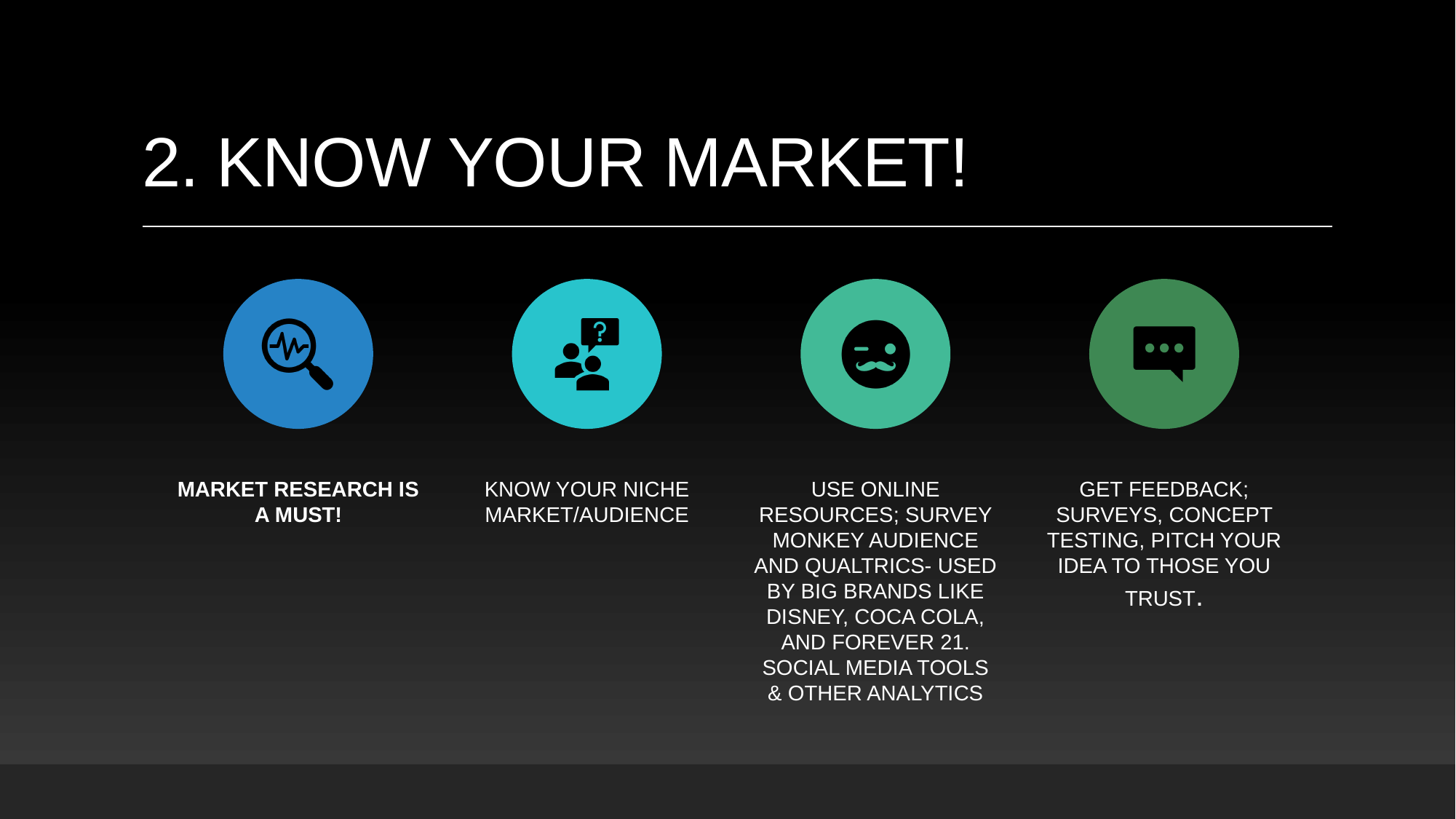

# 2. KNOW YOUR MARKET!
MARKET RESEARCH IS A must!
KNOW your NICHE MARKET/AUDIENCE
USE ONLINE RESOURCES; SURVEY MONKEY AUDIENCE AND QUALTRIcS- USED BY BIG BRANDS LIKE DISNEY, COCA COLA, AND FOREVER 21. SOCIAL MEDIA TOOLS & OTHER ANALYTICS
GET FEEDBACK; SURVEYS, CONCEPT TESTING, PITCH YOUR IDEA TO THOSE YOU TRUST.